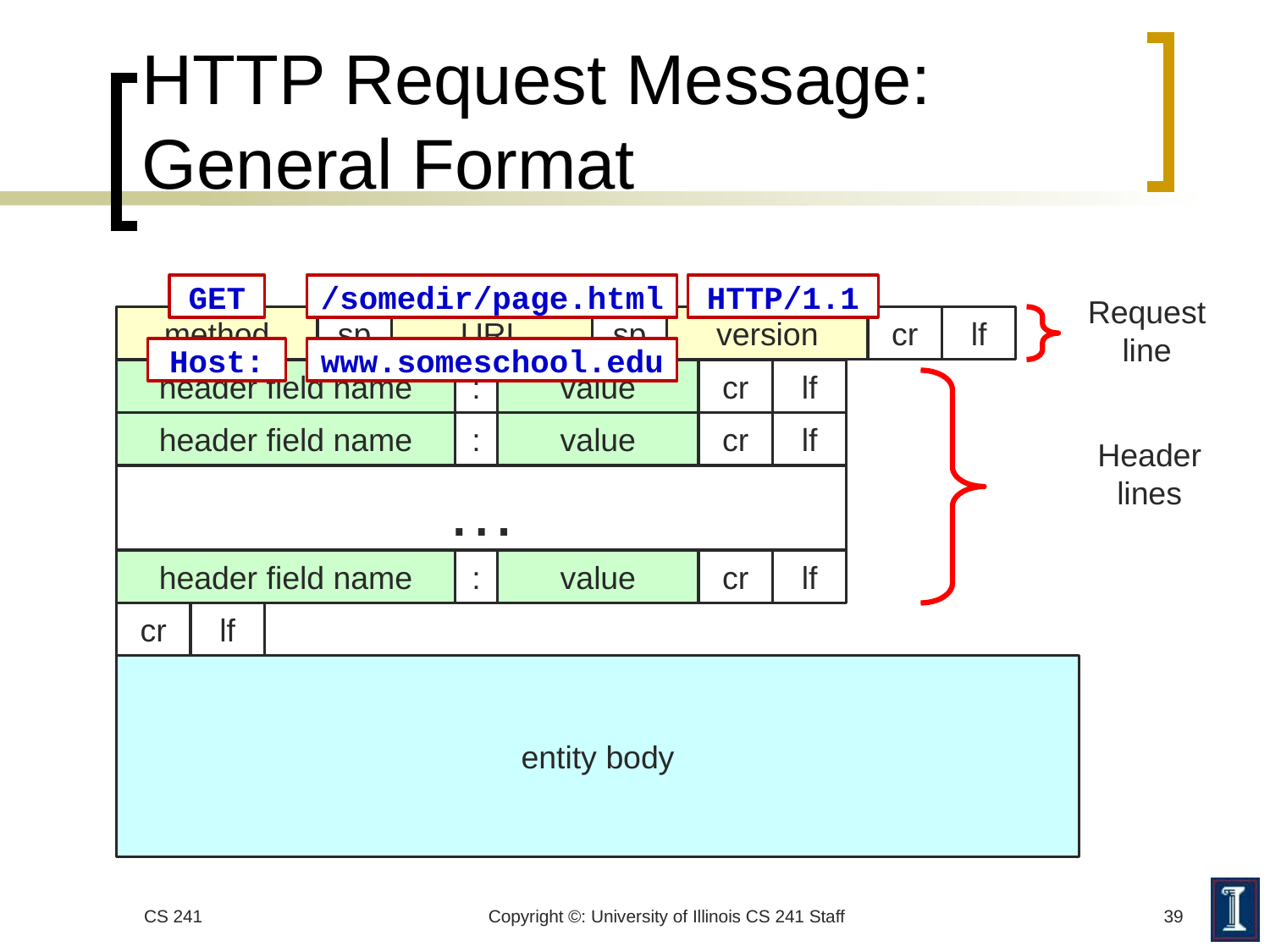

# HTTP Request Message: General Format
GET
/somedir/page.html
HTTP/1.1
Request line
method
sp
URL
sp
version
cr
lf

Host:
www.someschool.edu
header field name
:
value
cr
lf

header field name
:
value
cr
lf
Header lines
…
header field name
:
value
cr
lf
cr
lf
entity body
CS 241
Copyright ©: University of Illinois CS 241 Staff
39